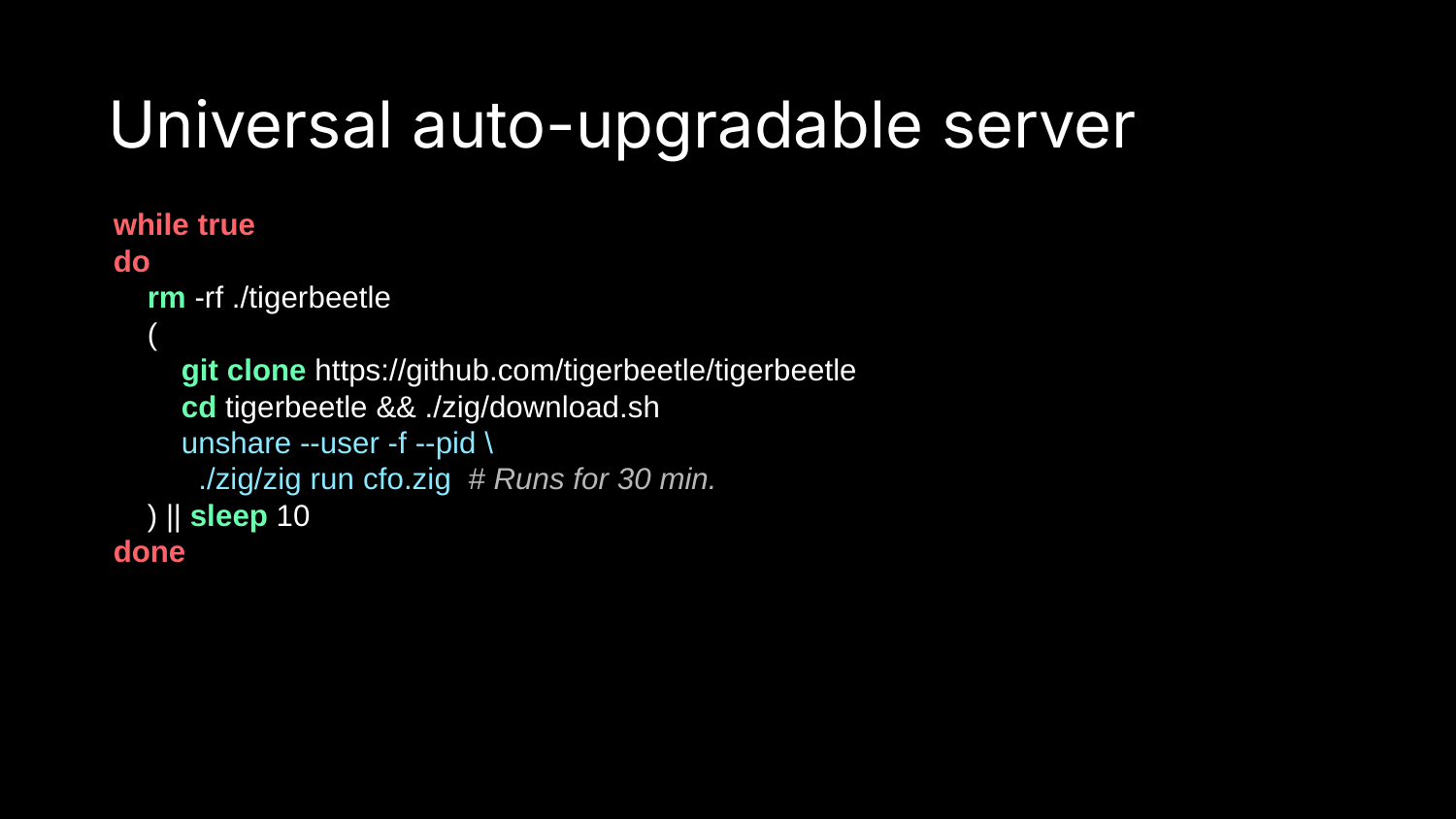

# Universal auto-upgradable server
while true
do
    rm -rf ./tigerbeetle
    (
        git clone https://github.com/tigerbeetle/tigerbeetle
        cd tigerbeetle && ./zig/download.sh
        unshare --user -f --pid \
          ./zig/zig run cfo.zig  # Runs for 30 min.
    ) || sleep 10
done